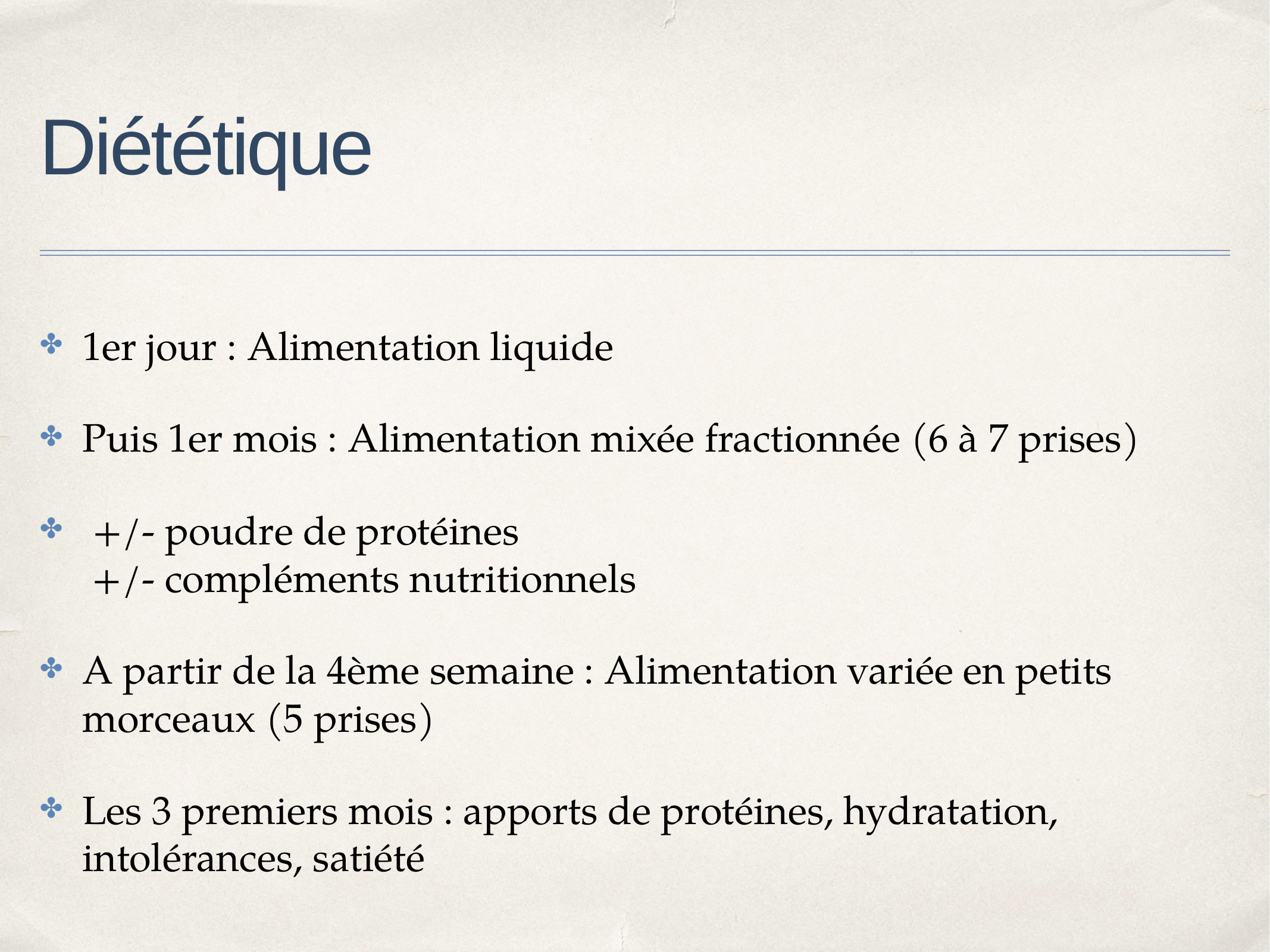

# Diététique
1er jour : Alimentation liquide
Puis 1er mois : Alimentation mixée fractionnée (6 à 7 prises)
 +/- poudre de protéines
 +/- compléments nutritionnels
A partir de la 4ème semaine : Alimentation variée en petits morceaux (5 prises)
Les 3 premiers mois : apports de protéines, hydratation, intolérances, satiété